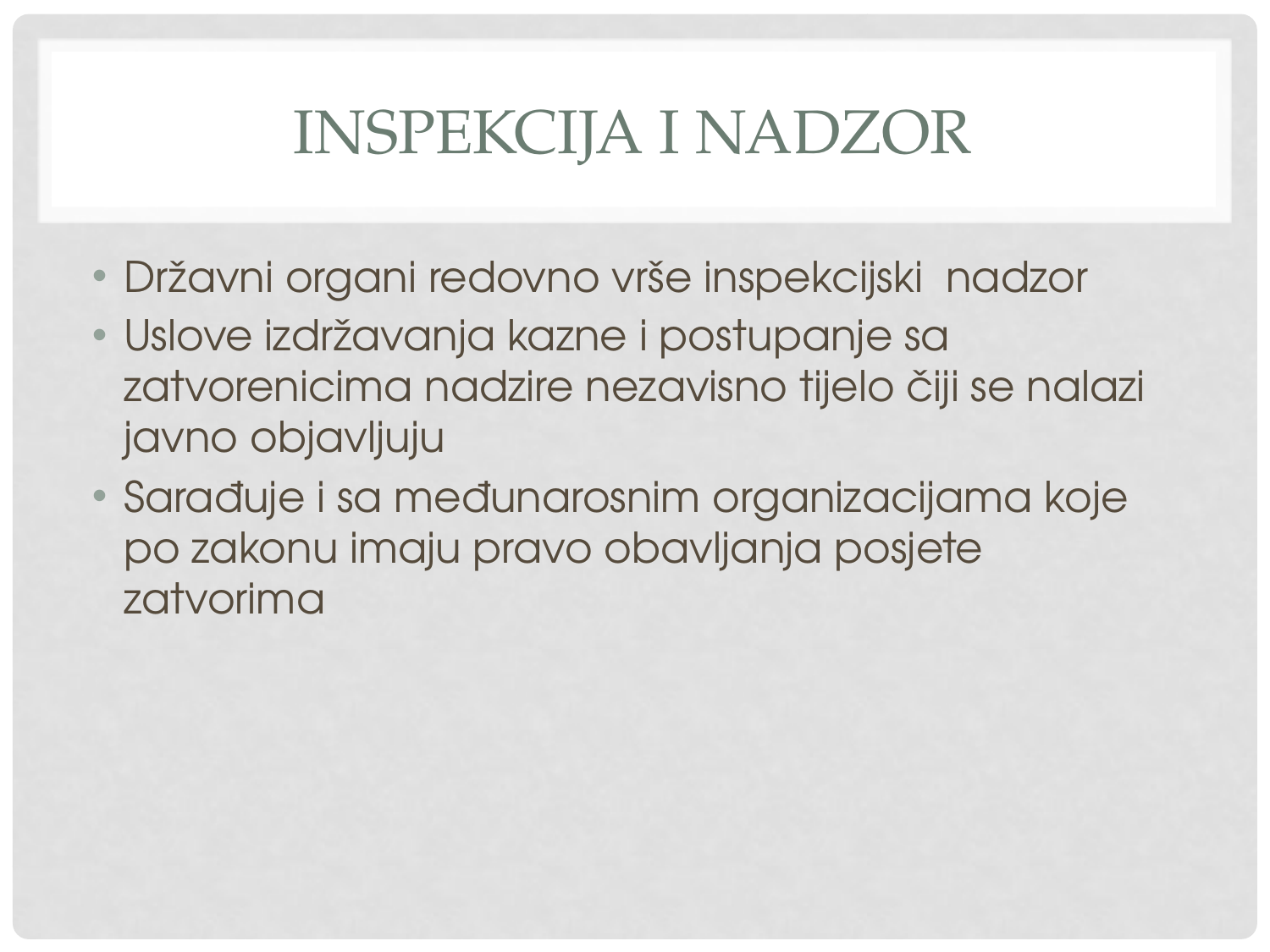

# Inspekcija i nadzor
Državni organi redovno vrše inspekcijski  nadzor
Uslove izdržavanja kazne i postupanje sa zatvorenicima nadzire nezavisno tijelo čiji se nalazi javno objavljuju
Sarađuje i sa međunarosnim organizacijama koje po zakonu imaju pravo obavljanja posjete zatvorima